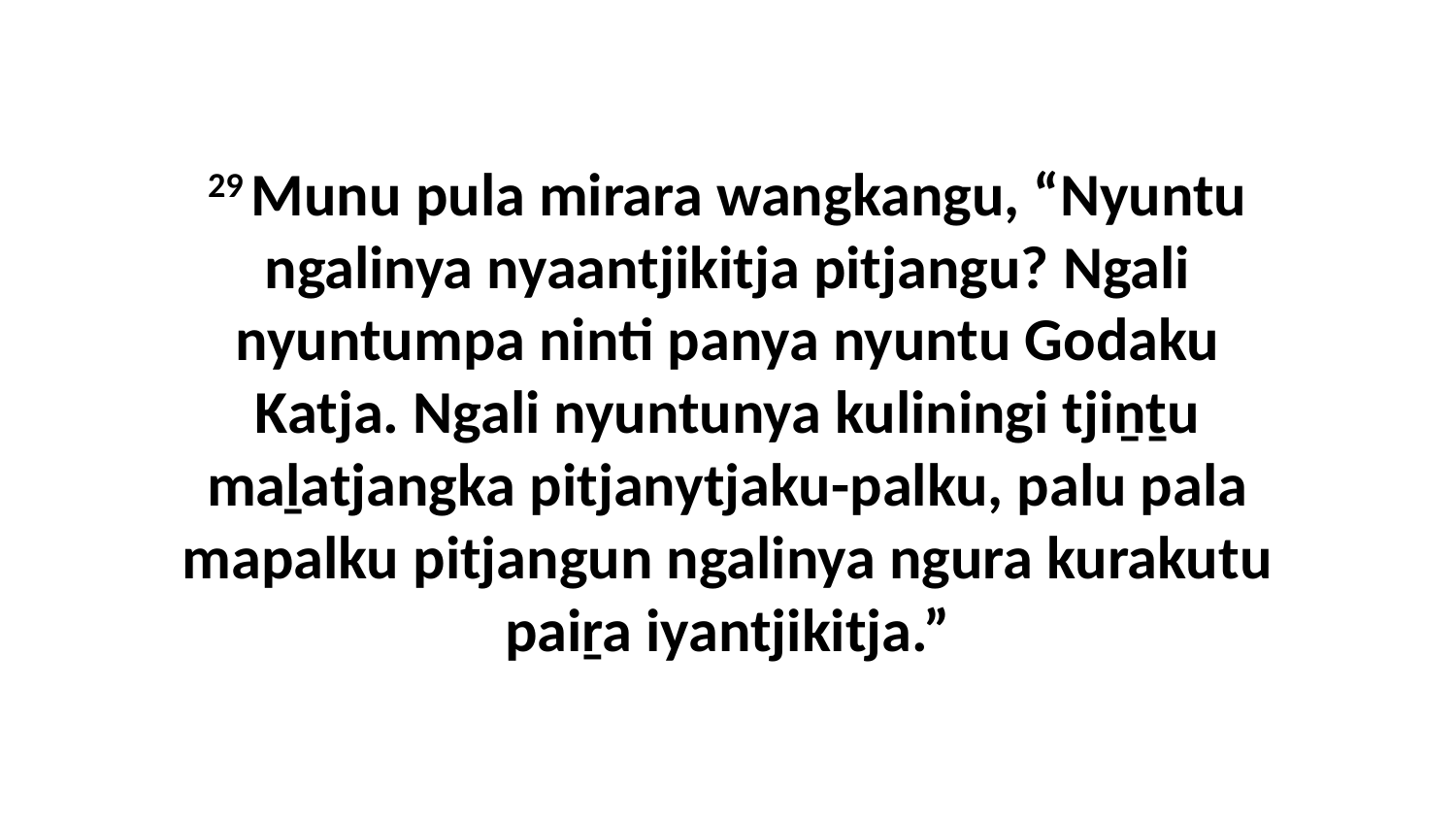

29 Munu pula mirara wangkangu, “Nyuntu ngalinya nyaantjikitja pitjangu? Ngali nyuntumpa ninti panya nyuntu Godaku Katja. Ngali nyuntunya kuliningi tjiṉṯu maḻatjangka pitjanytjaku-palku, palu pala mapalku pitjangun ngalinya ngura kurakutu paiṟa iyantjikitja.”